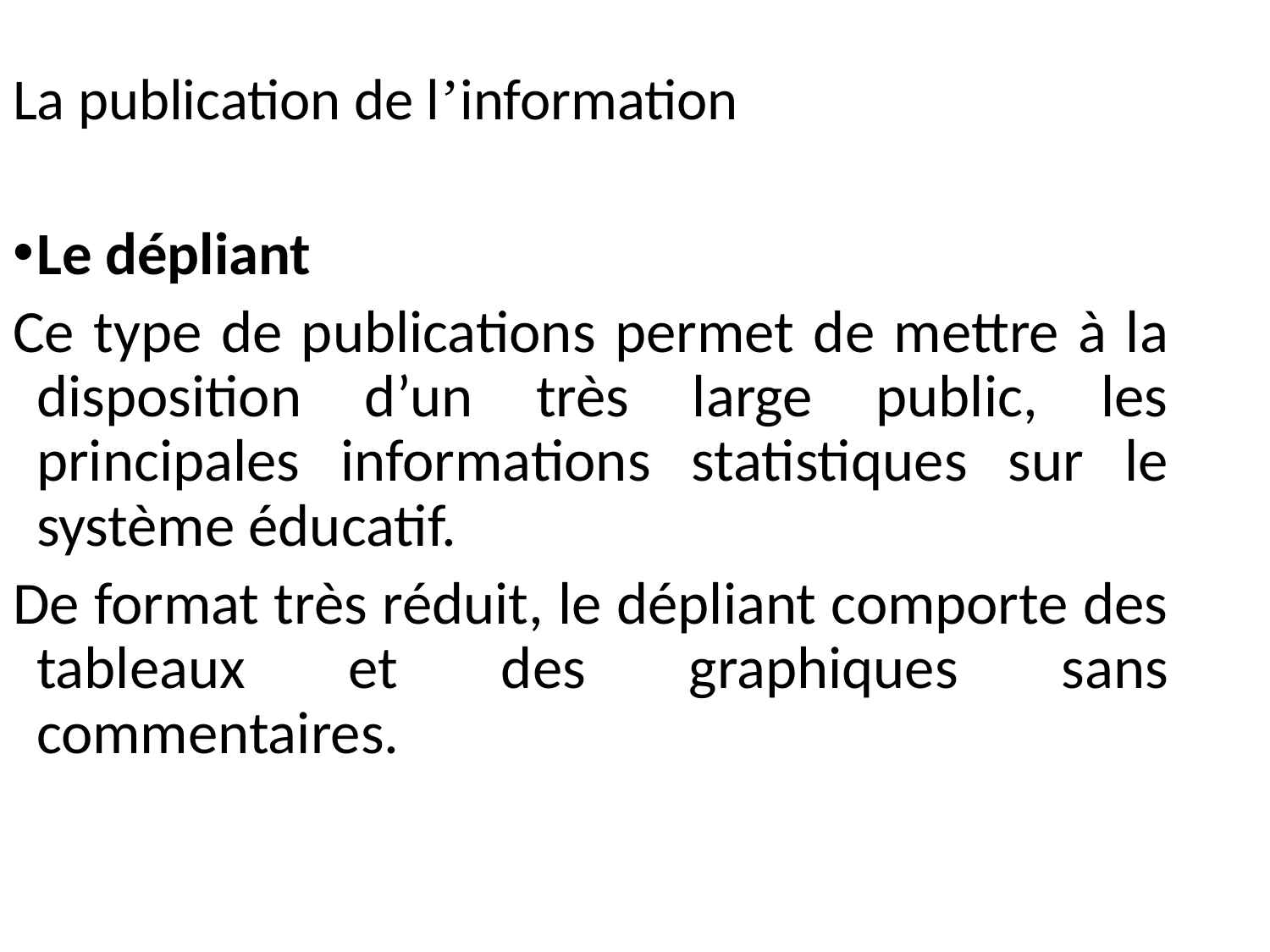

La publication de l’information
Le dépliant
Ce type de publications permet de mettre à la disposition d’un très large public, les principales informations statistiques sur le système éducatif.
De format très réduit, le dépliant comporte des tableaux et des graphiques sans commentaires.